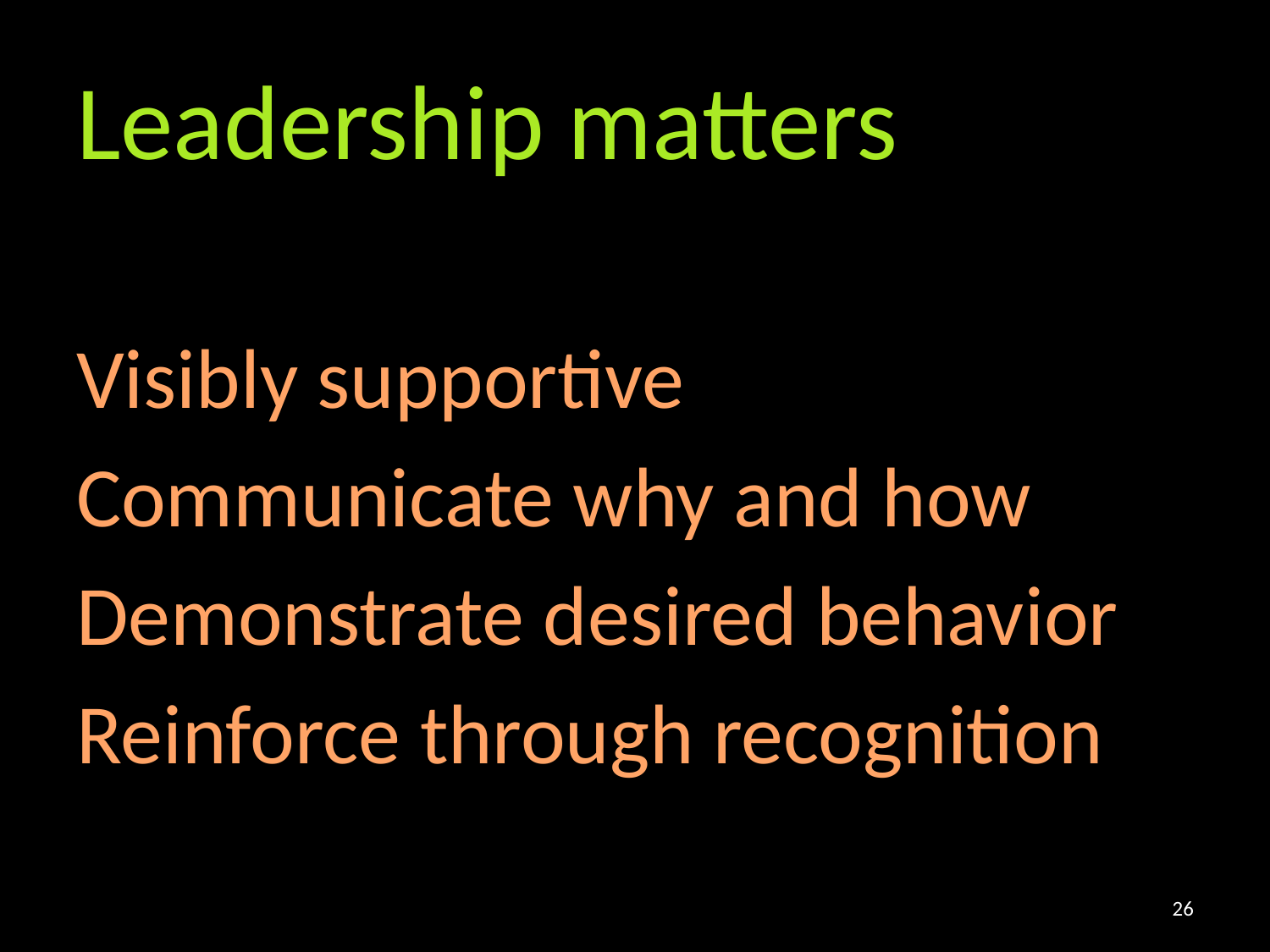

# Leadership matters
Visibly supportive
Communicate why and how
Demonstrate desired behavior
Reinforce through recognition

26